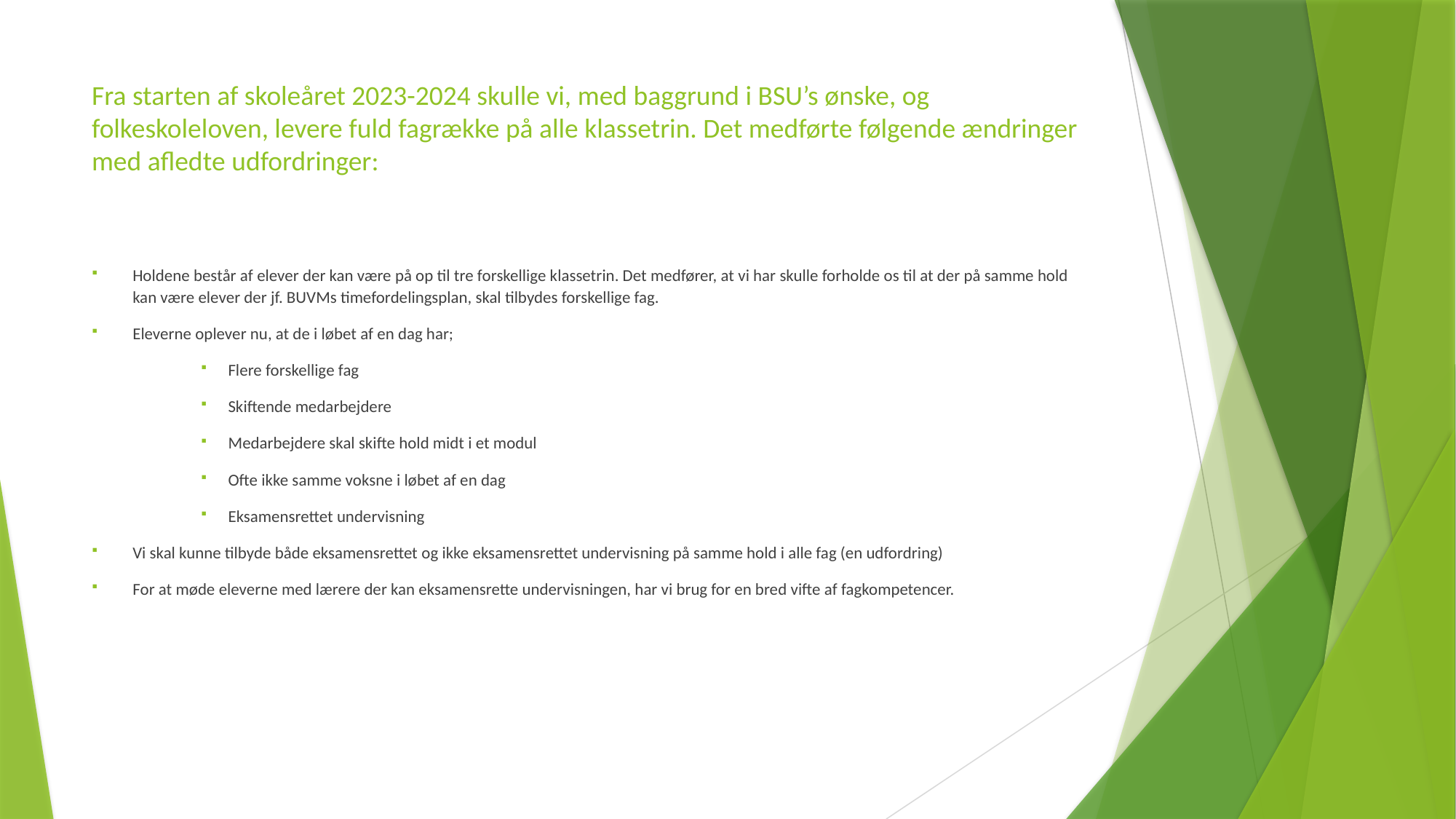

# Fra starten af skoleåret 2023-2024 skulle vi, med baggrund i BSU’s ønske, og folkeskoleloven, levere fuld fagrække på alle klassetrin. Det medførte følgende ændringer med afledte udfordringer:
Holdene består af elever der kan være på op til tre forskellige klassetrin. Det medfører, at vi har skulle forholde os til at der på samme hold kan være elever der jf. BUVMs timefordelingsplan, skal tilbydes forskellige fag.
Eleverne oplever nu, at de i løbet af en dag har;
Flere forskellige fag
Skiftende medarbejdere
Medarbejdere skal skifte hold midt i et modul
Ofte ikke samme voksne i løbet af en dag
Eksamensrettet undervisning
Vi skal kunne tilbyde både eksamensrettet og ikke eksamensrettet undervisning på samme hold i alle fag (en udfordring)
For at møde eleverne med lærere der kan eksamensrette undervisningen, har vi brug for en bred vifte af fagkompetencer.